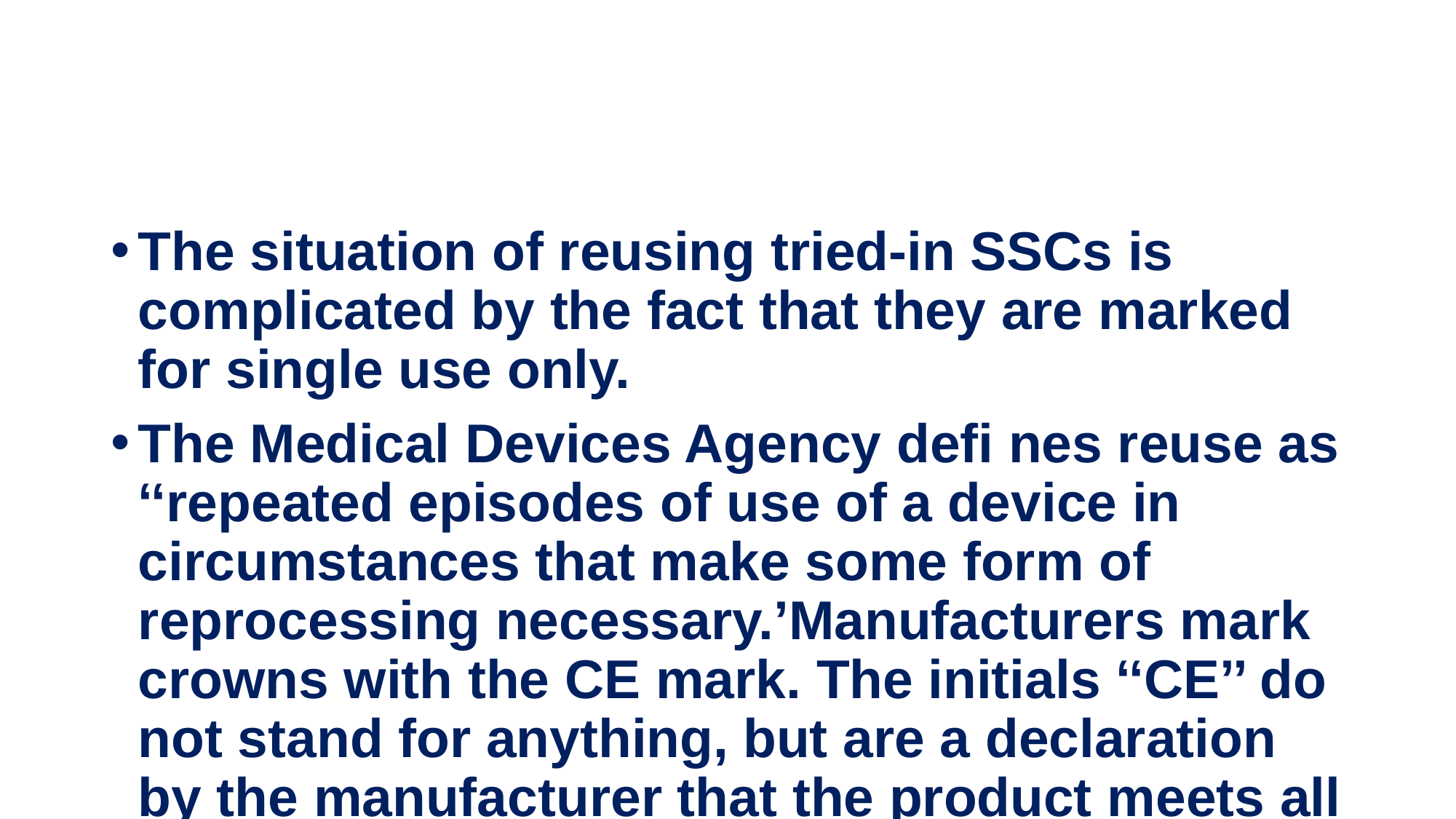

#
The situation of reusing tried-in SSCs is complicated by the fact that they are marked for single use only.
The Medical Devices Agency defi nes reuse as ‘‘repeated episodes of use of a device in circumstances that make some form of reprocessing necessary.’Manufacturers mark crowns with the CE mark. The initials ‘‘CE’’ do not stand for anything, but are a declaration by the manufacturer that the product meets all the appropriate provisions of the relevant legislation implementing the European Directive specific to that product.